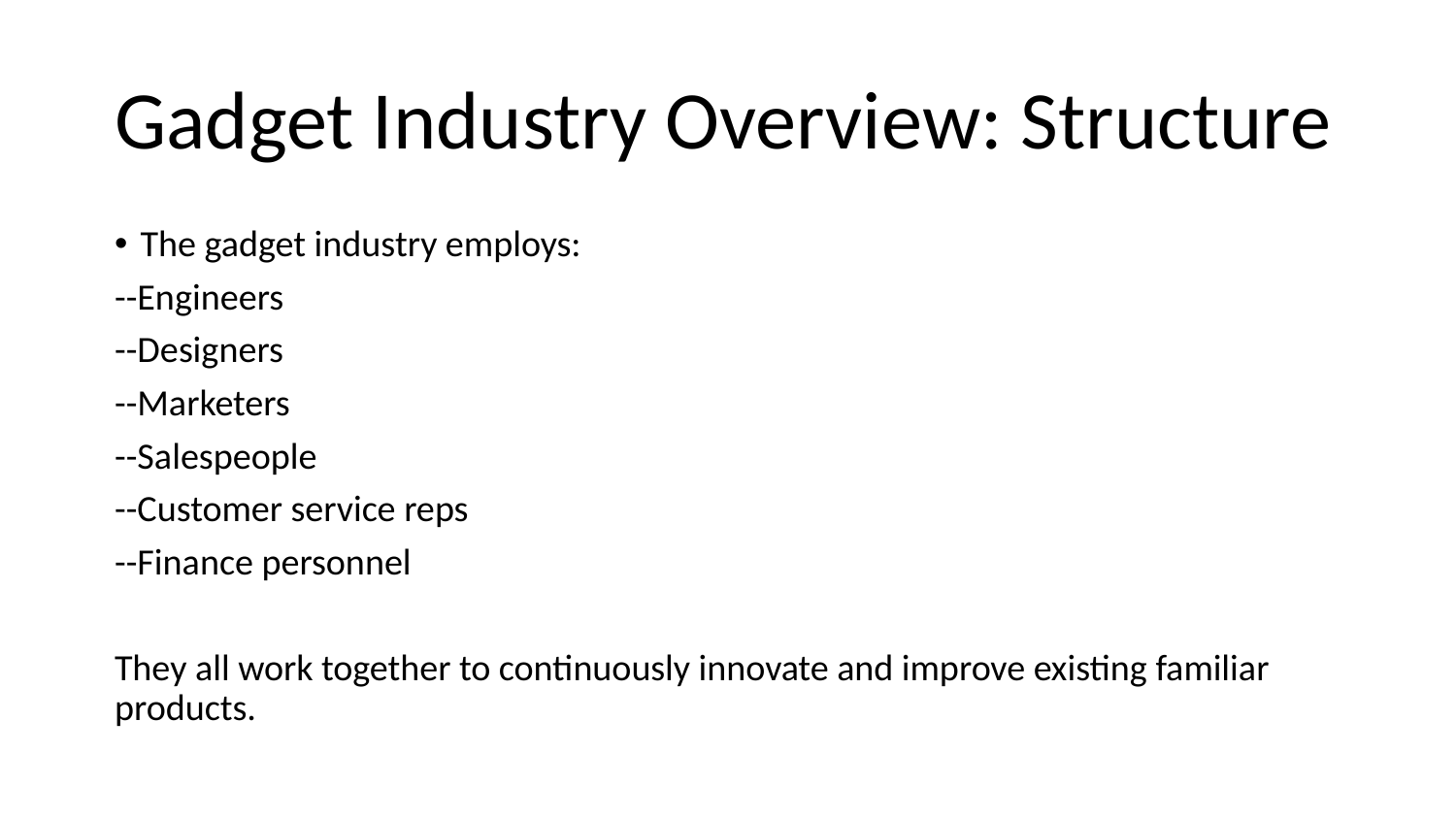

# Gadget Industry Overview: Structure
The gadget industry employs:
--Engineers
--Designers
--Marketers
--Salespeople
--Customer service reps
--Finance personnel

They all work together to continuously innovate and improve existing familiar products.